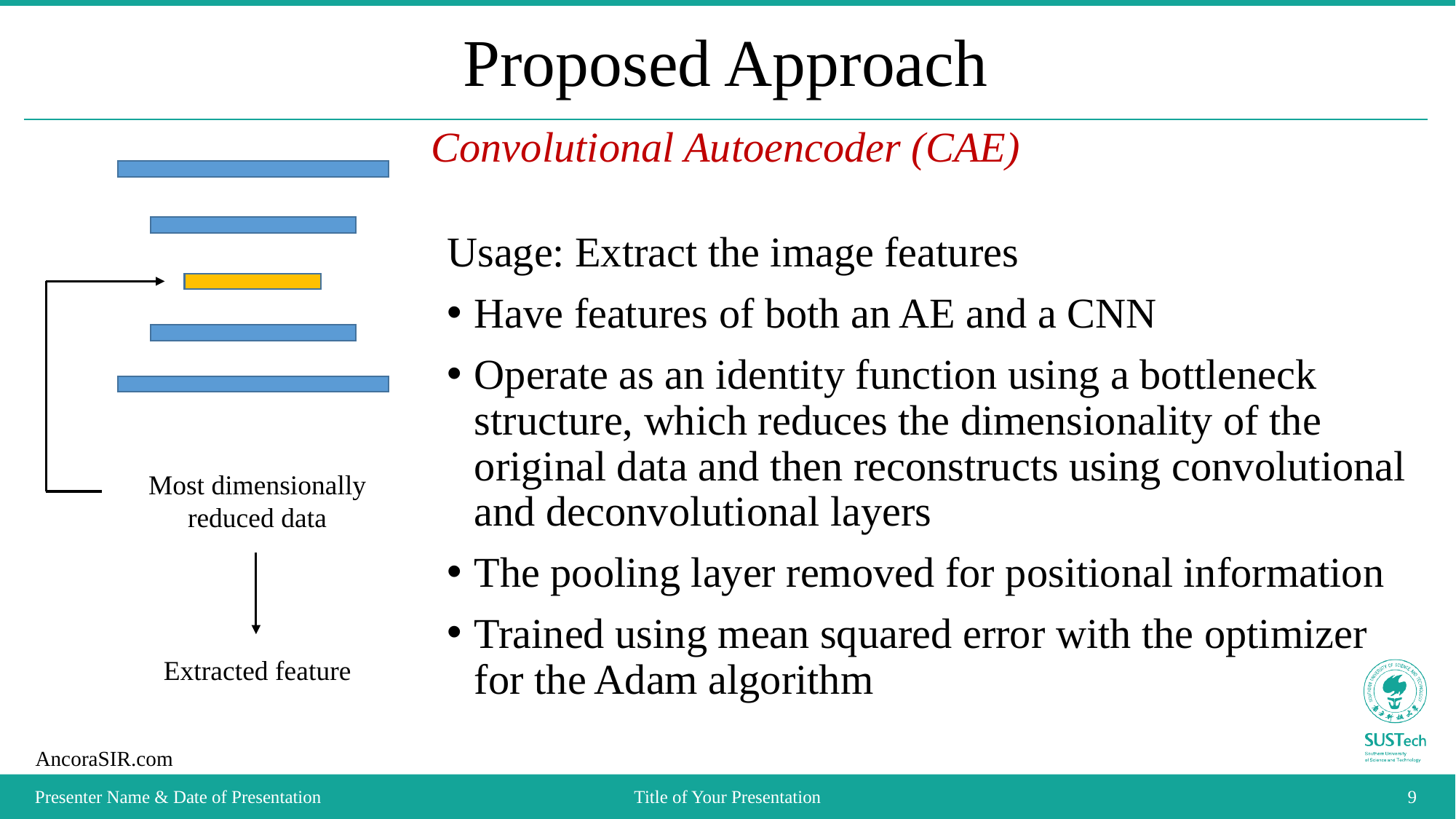

# Proposed Approach
Convolutional Autoencoder (CAE)

Usage: Extract the image features
Have features of both an AE and a CNN
Operate as an identity function using a bottleneck structure, which reduces the dimensionality of the original data and then reconstructs using convolutional and deconvolutional layers
The pooling layer removed for positional information
Trained using mean squared error with the optimizer for the Adam algorithm

Most dimensionally reduced data
Extracted feature
Presenter Name & Date of Presentation
Title of Your Presentation
9